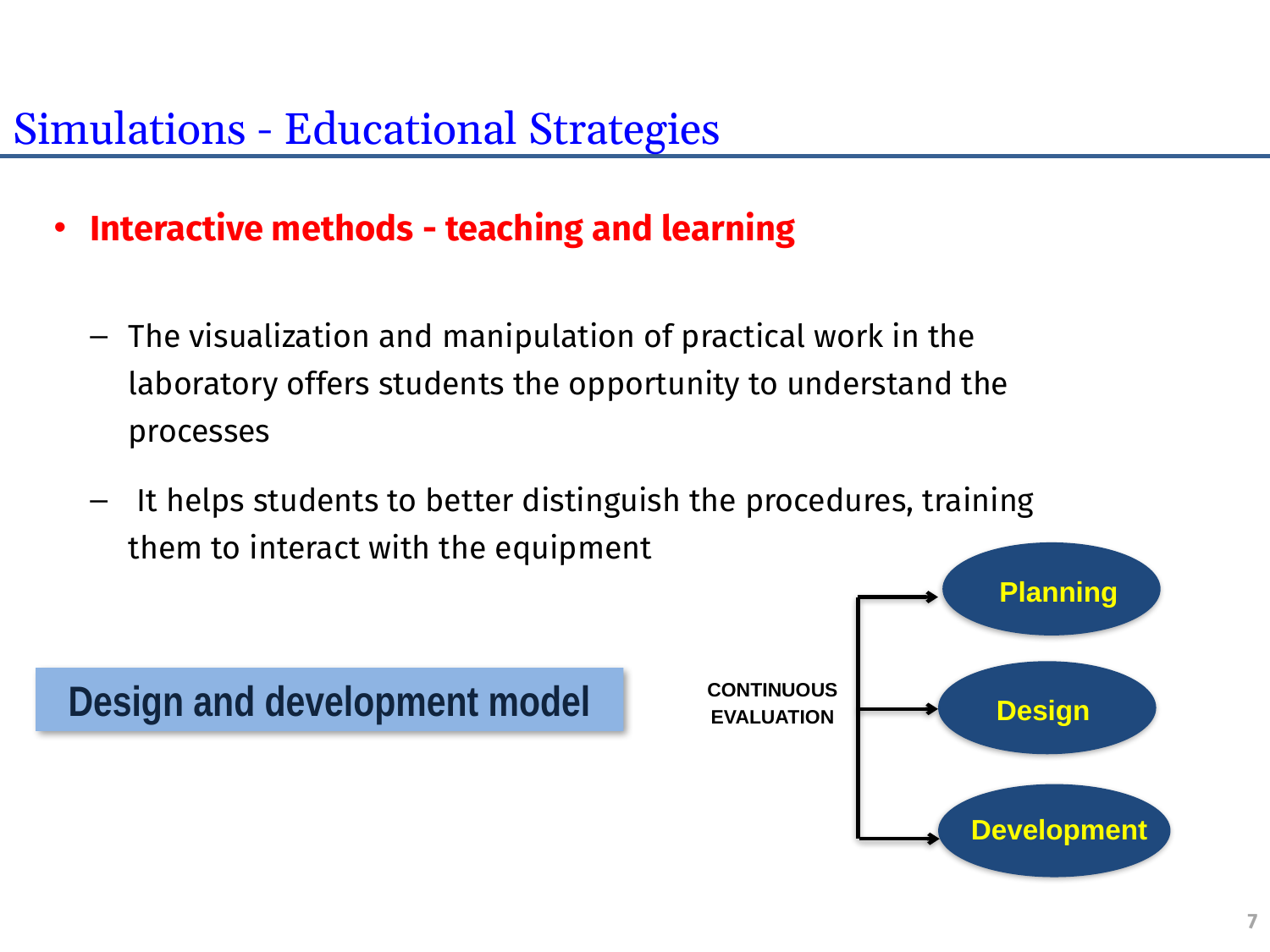

# Simulations - Educational Strategies
Interactive methods - teaching and learning

The visualization and manipulation of practical work in the laboratory offers students the opportunity to understand the processes
 It helps students to better distinguish the procedures, training them to interact with the equipment

Planning

CONTINUOUS EVALUATION
Design

Development
Design and development model
7
7